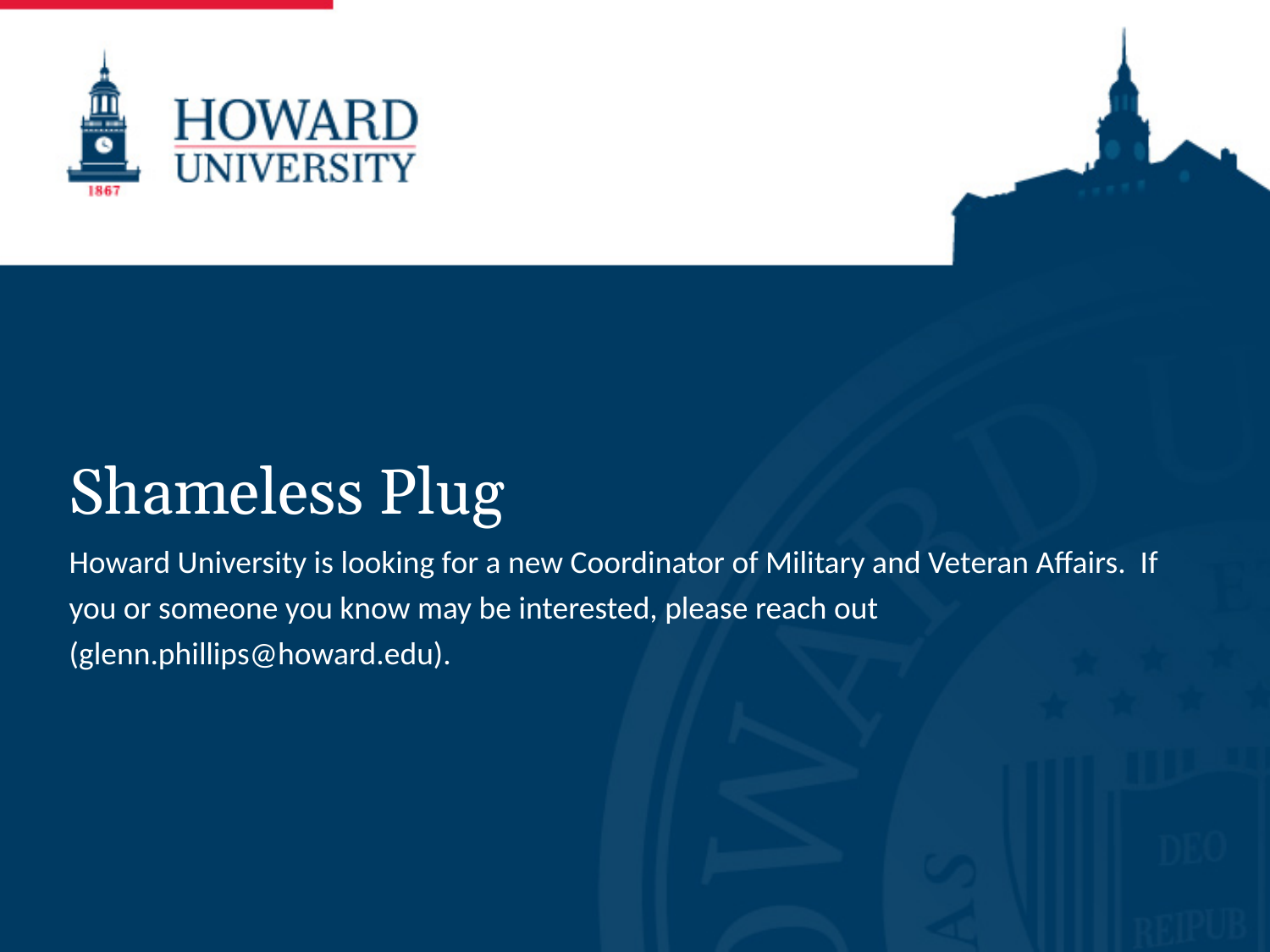

# Shameless Plug
Howard University is looking for a new Coordinator of Military and Veteran Affairs.  If you or someone you know may be interested, please reach out (glenn.phillips@howard.edu).